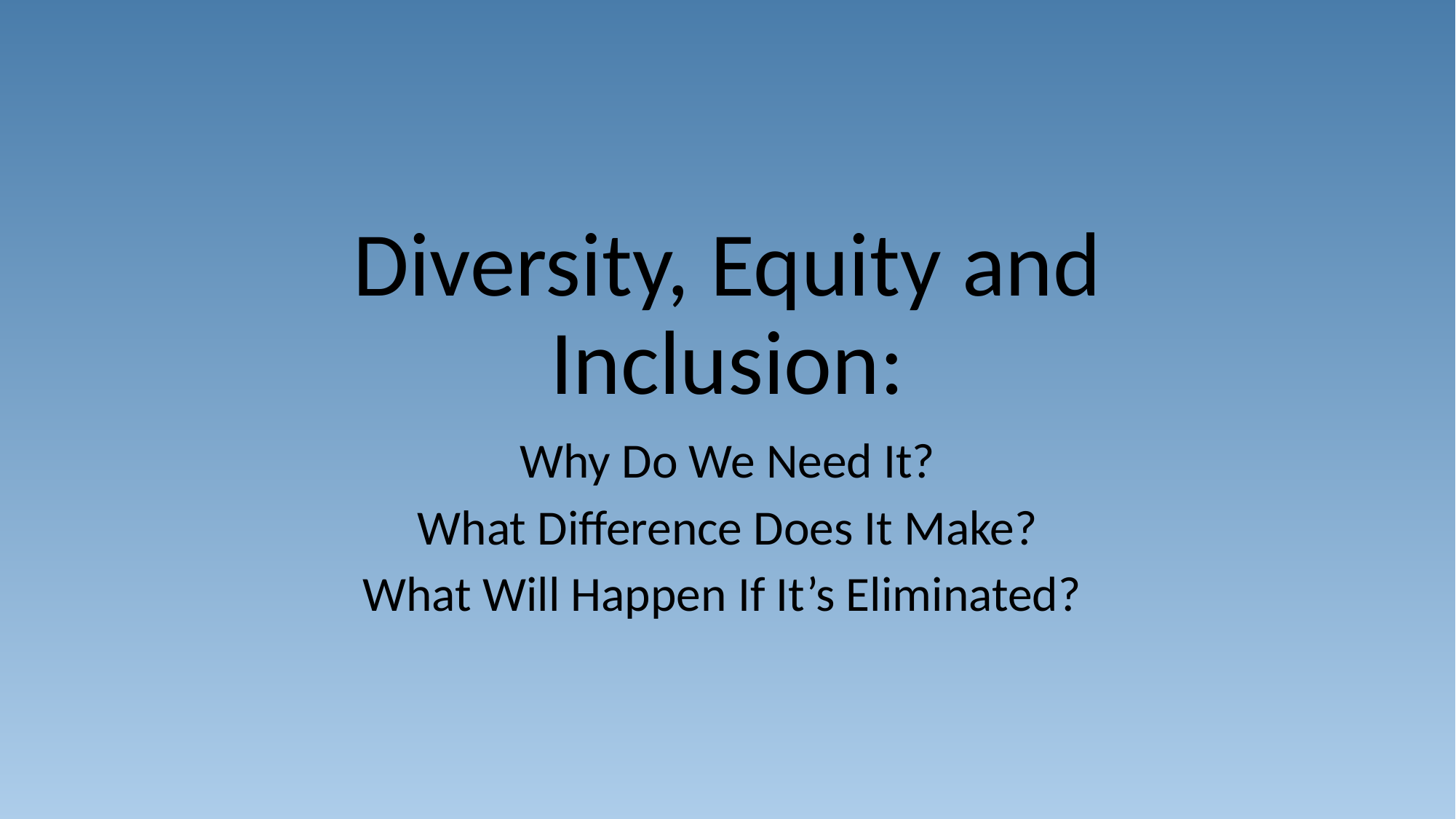

# Diversity, Equity and Inclusion:
Why Do We Need It?
What Difference Does It Make?
What Will Happen If It’s Eliminated?